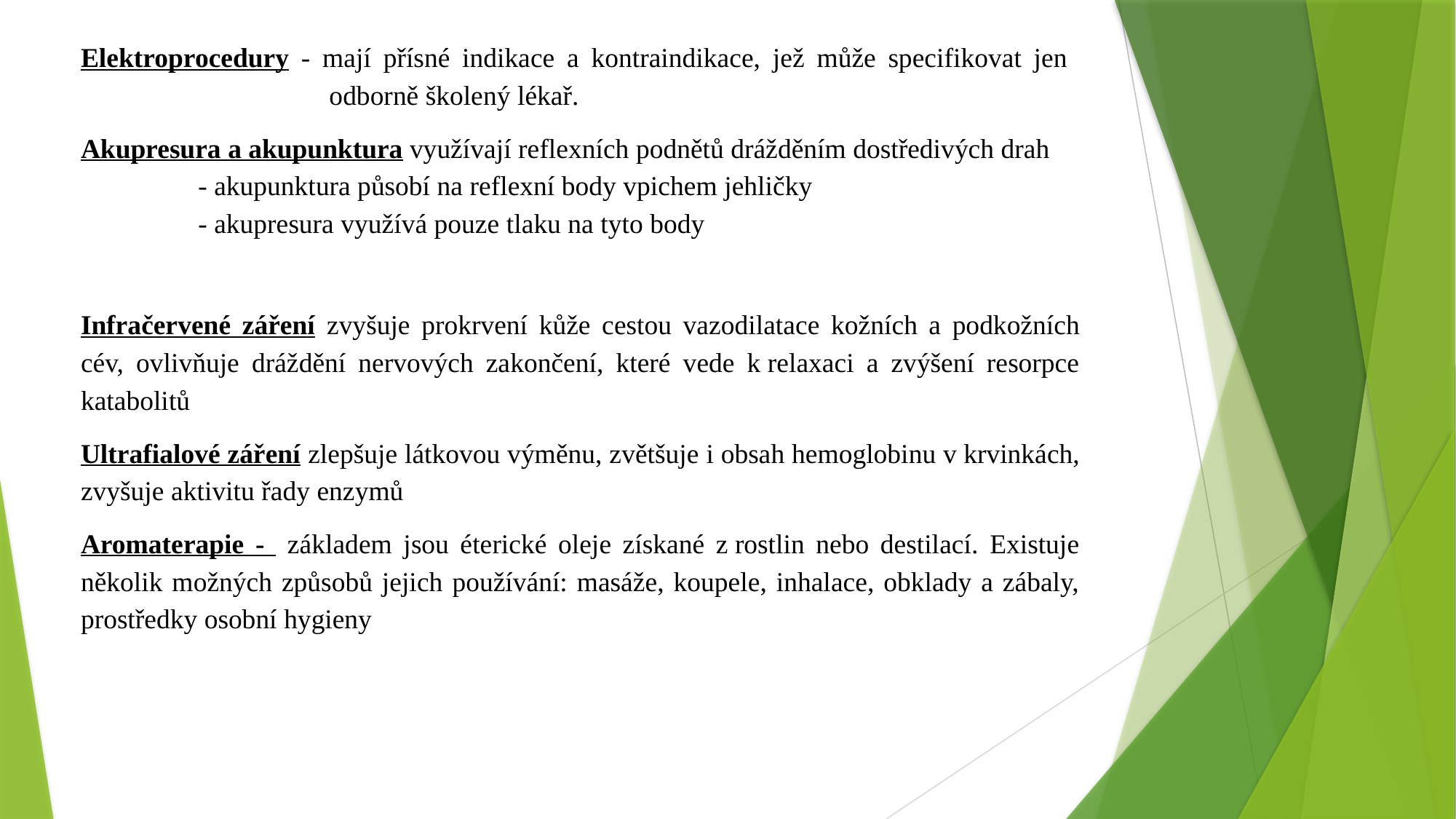

Elektroprocedury - mají přísné indikace a kontraindikace, jež může specifikovat jen
                                    odborně školený lékař.
Akupresura a akupunktura využívají reflexních podnětů drážděním dostředivých drah
                 - akupunktura působí na reflexní body vpichem jehličky
                 - akupresura využívá pouze tlaku na tyto body

Infračervené záření zvyšuje prokrvení kůže cestou vazodilatace kožních a podkožních cév, ovlivňuje dráždění nervových zakončení, které vede k relaxaci a zvýšení resorpce katabolitů
Ultrafialové záření zlepšuje látkovou výměnu, zvětšuje i obsah hemoglobinu v krvinkách, zvyšuje aktivitu řady enzymů
Aromaterapie -  základem jsou éterické oleje získané z rostlin nebo destilací. Existuje několik možných způsobů jejich používání: masáže, koupele, inhalace, obklady a zábaly, prostředky osobní hygieny